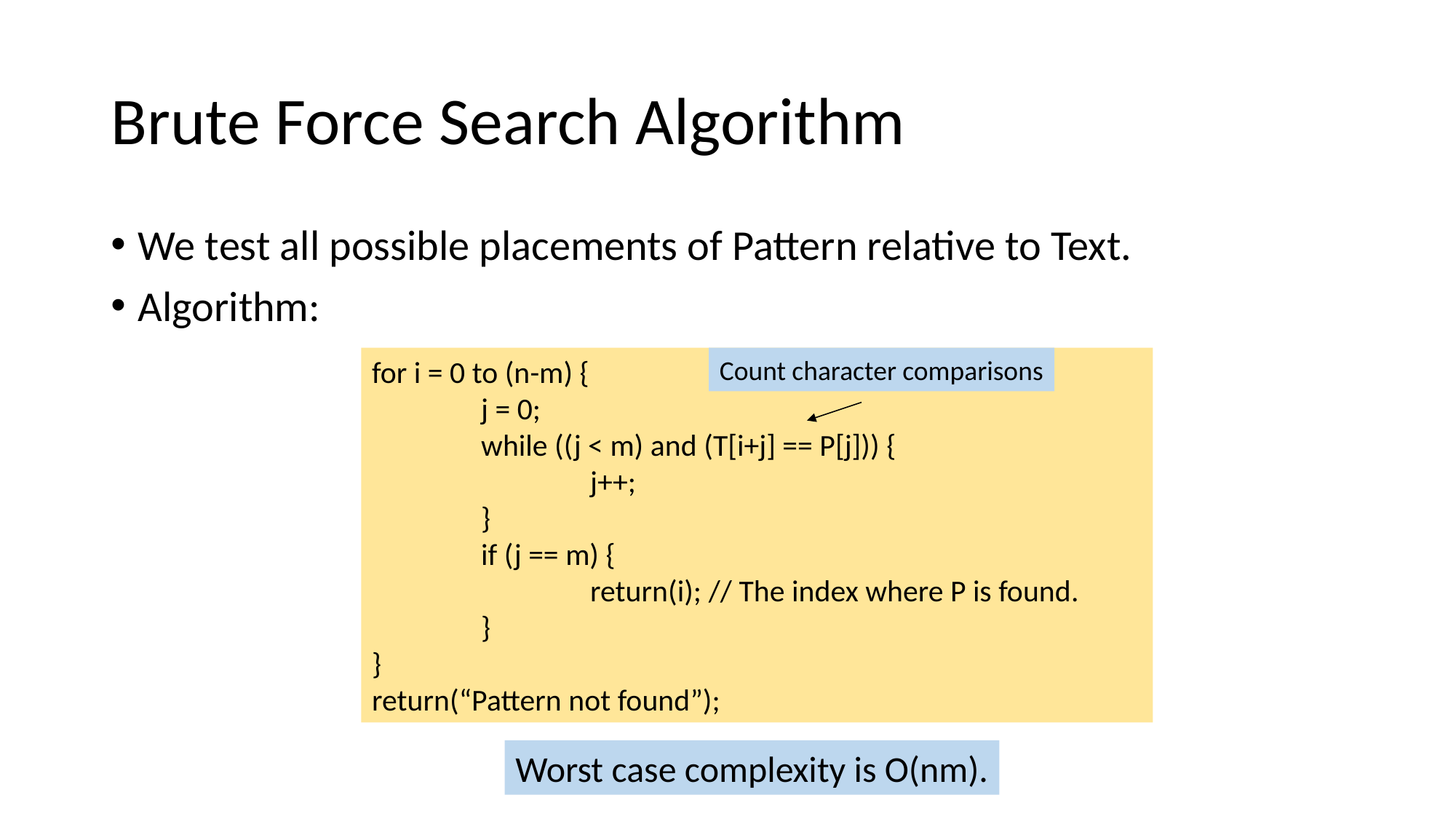

# Brute Force Search Algorithm
We test all possible placements of Pattern relative to Text.
Algorithm:
for i = 0 to (n-m) {
	j = 0;
	while ((j < m) and (T[i+j] == P[j])) {
		j++;
	}
	if (j == m) {
		return(i); // The index where P is found.
	}
}
return(“Pattern not found”);
Count character comparisons

Worst case complexity is O(nm).